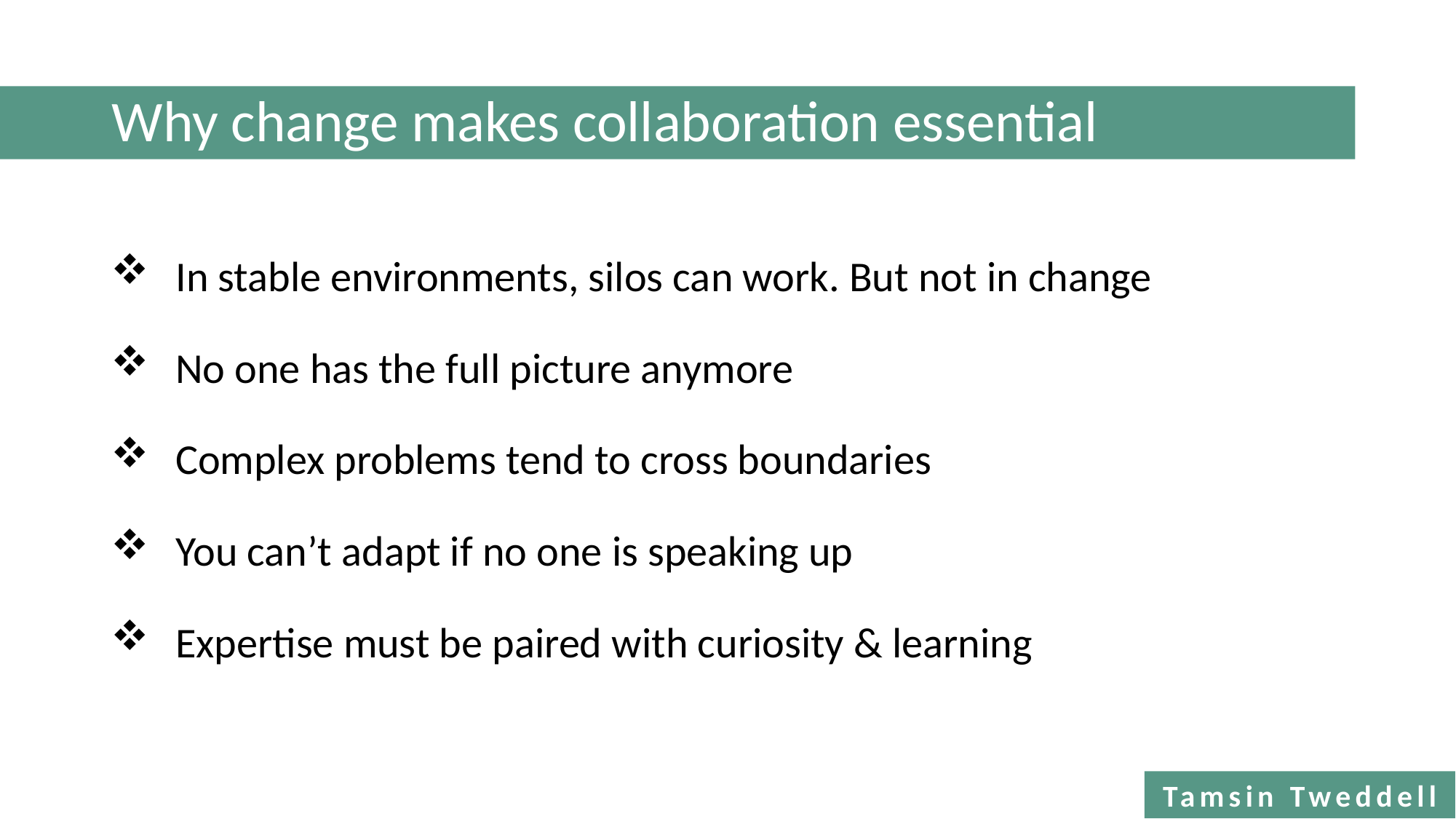

# Why change makes collaboration essential
In stable environments, silos can work. But not in change
No one has the full picture anymore
Complex problems tend to cross boundaries
You can’t adapt if no one is speaking up
Expertise must be paired with curiosity & learning

Tamsin Tweddell